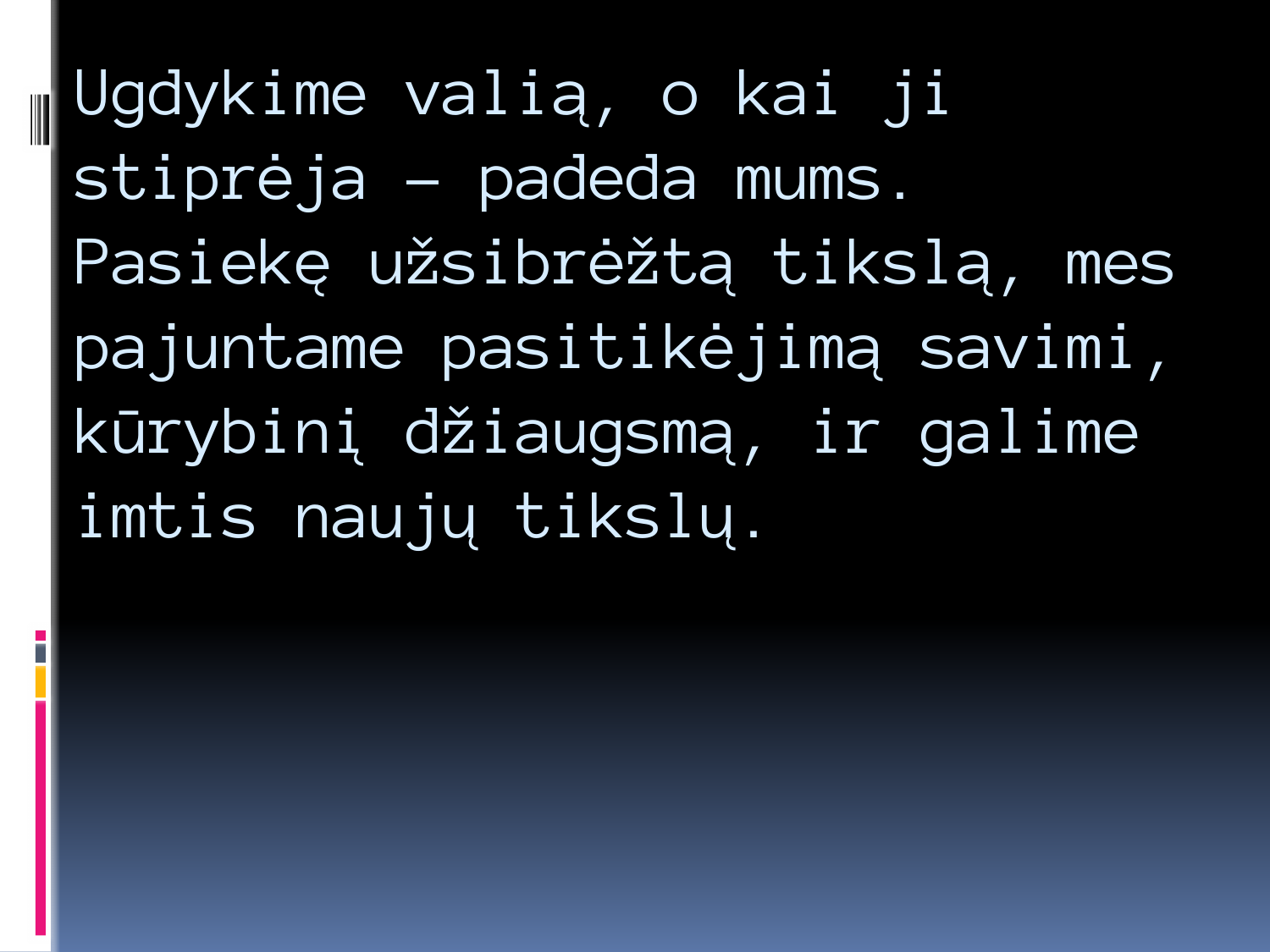

# Ugdykime valią, o kai ji stiprėja - padeda mums. Pasiekę užsibrėžtą tikslą, mes pajuntame pasitikėjimą savimi, kūrybinį džiaugsmą, ir galime imtis naujų tikslų.